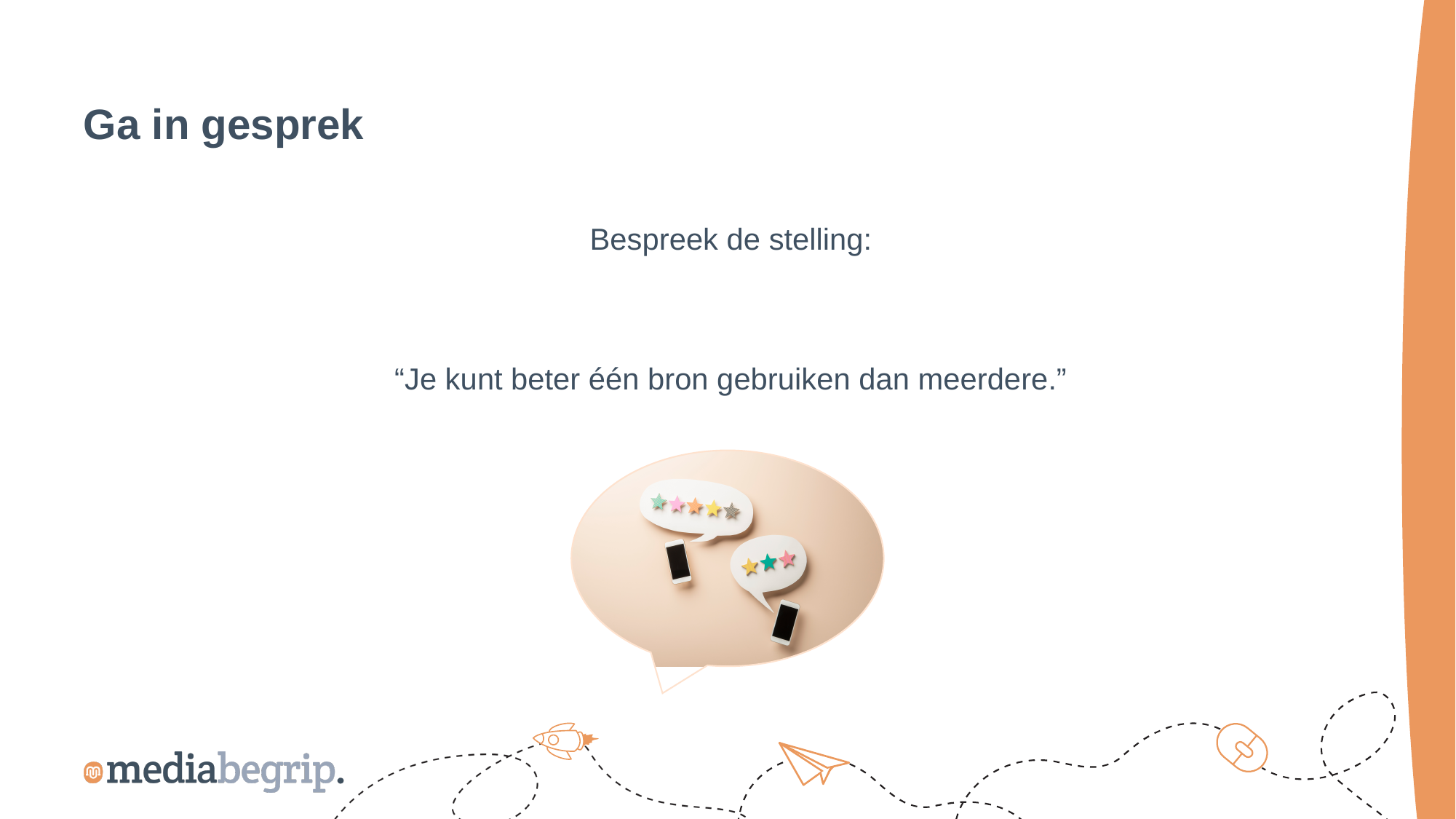

Ga in gesprek
Bespreek de stelling:

“Je kunt beter één bron gebruiken dan meerdere.”